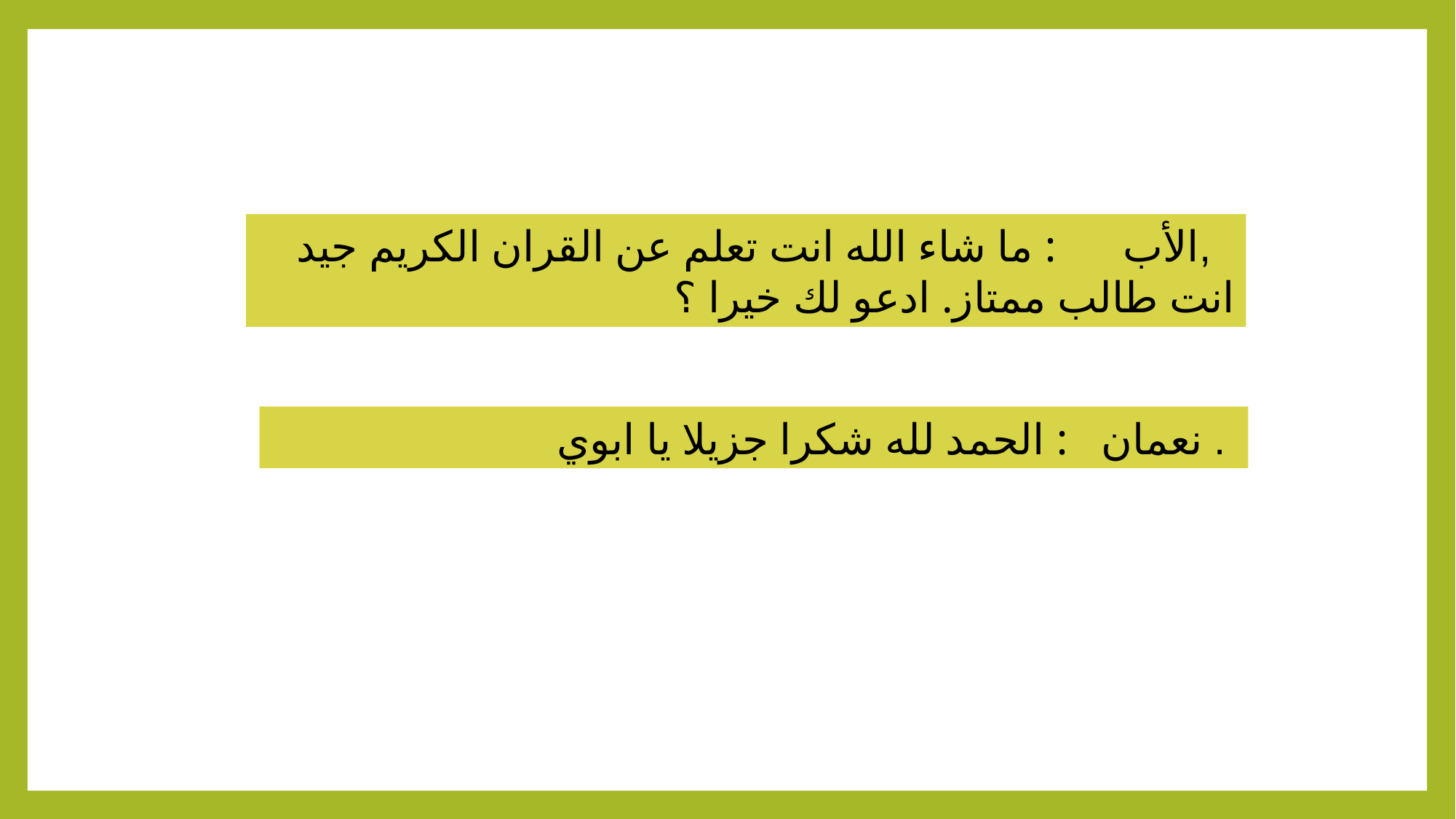

الأب      : ما شاء الله انت تعلم عن القران الكريم جيد,
             انت طالب ممتاز. ادعو لك خيرا ؟
نعمان   : الحمد لله شكرا جزيلا يا ابوي .